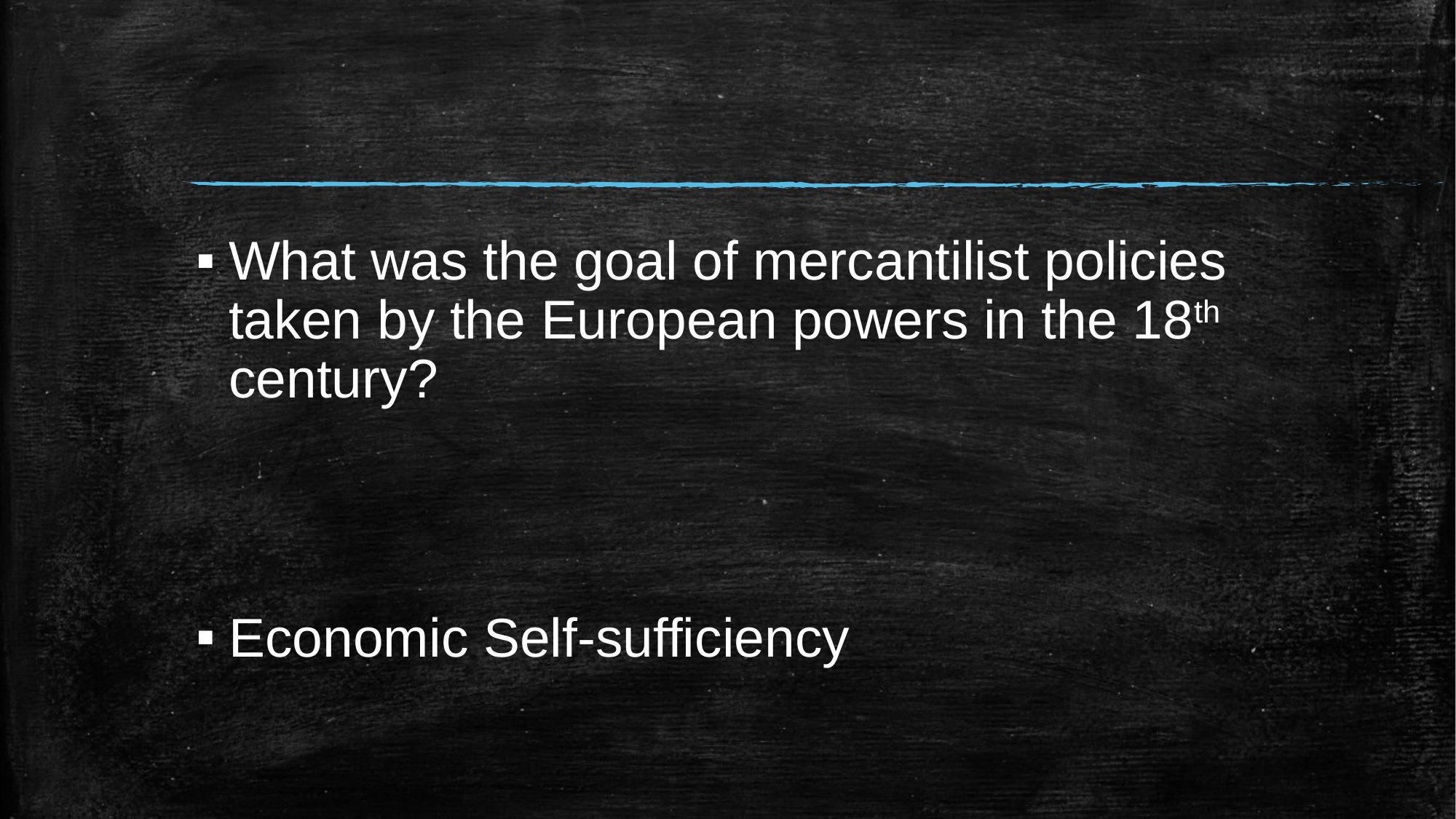

#
What was the goal of mercantilist policies taken by the European powers in the 18th century?

Economic Self-sufficiency